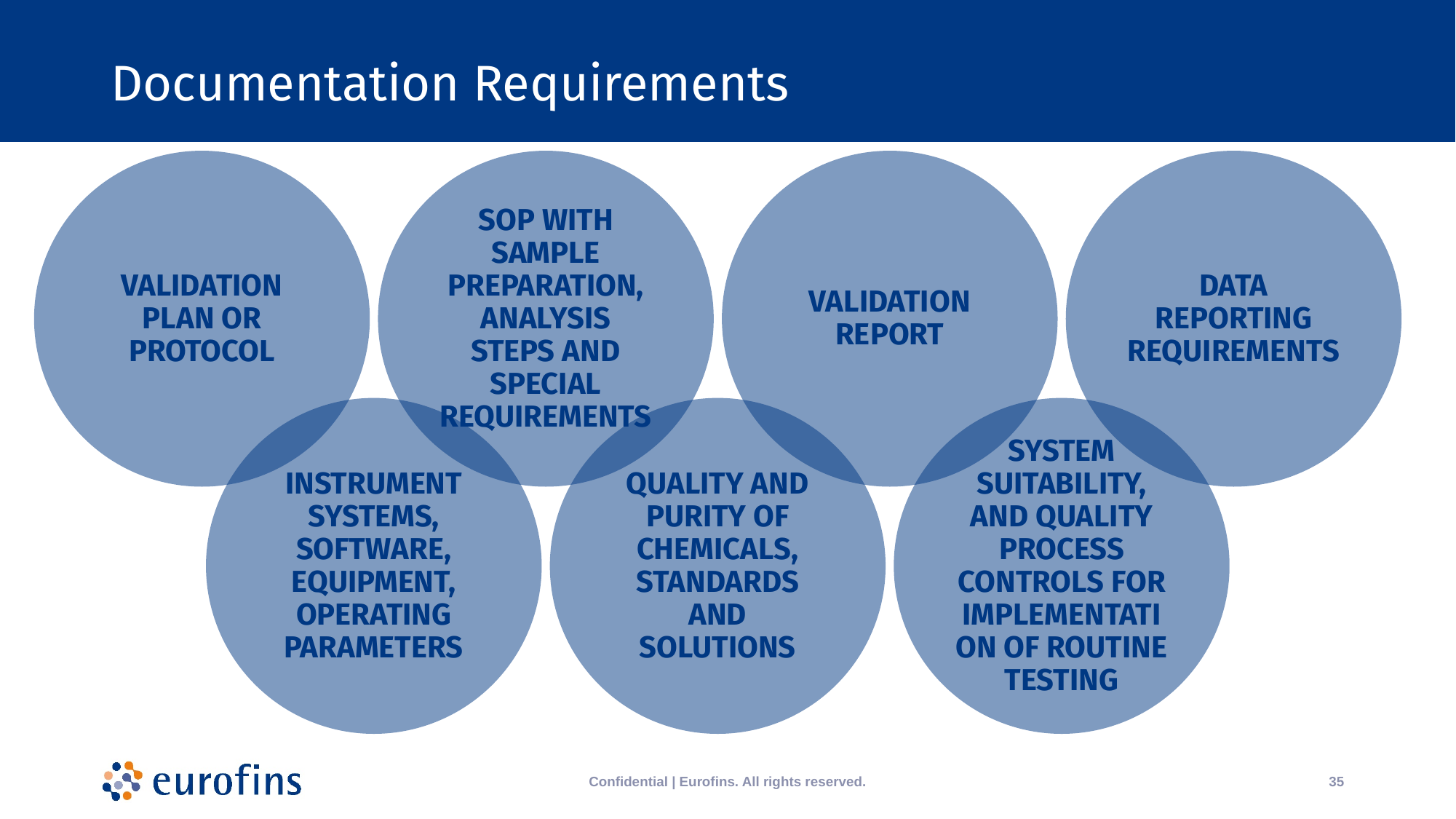

# Documentation Requirements
Validation Plan or Protocol
Instrument systems, software, equipment, operating parameters
SOP with sample preparation, analysis steps and special requirements
Quality and purity of chemicals, standards and solutions
Validation report
System suitability, and quality process controls for implementation of routine testing
Data reporting requirements
Confidential | Eurofins. All rights reserved.
35